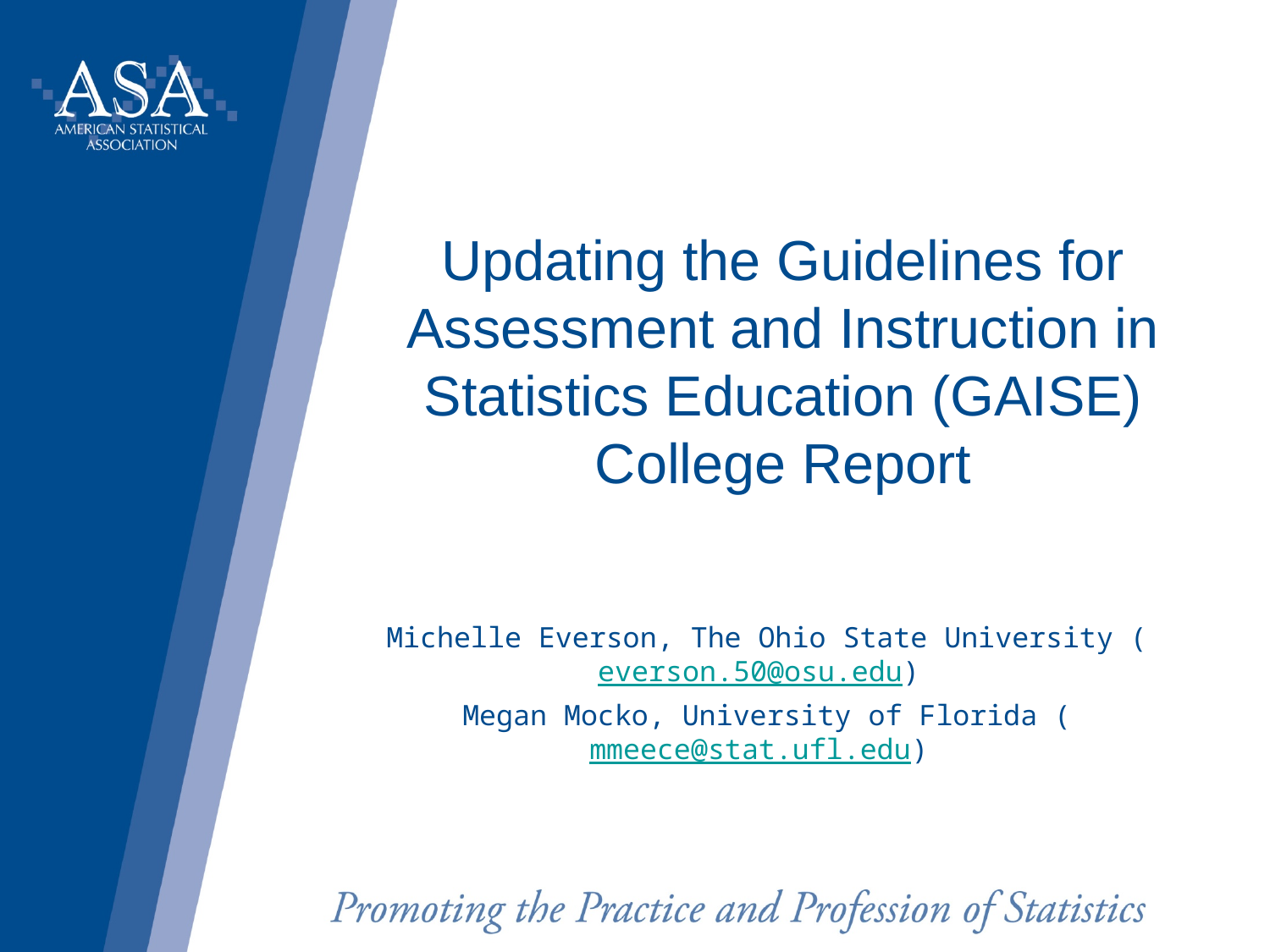

# Updating the Guidelines for Assessment and Instruction in Statistics Education (GAISE) College Report
Michelle Everson, The Ohio State University (everson.50@osu.edu)
Megan Mocko, University of Florida (mmeece@stat.ufl.edu)